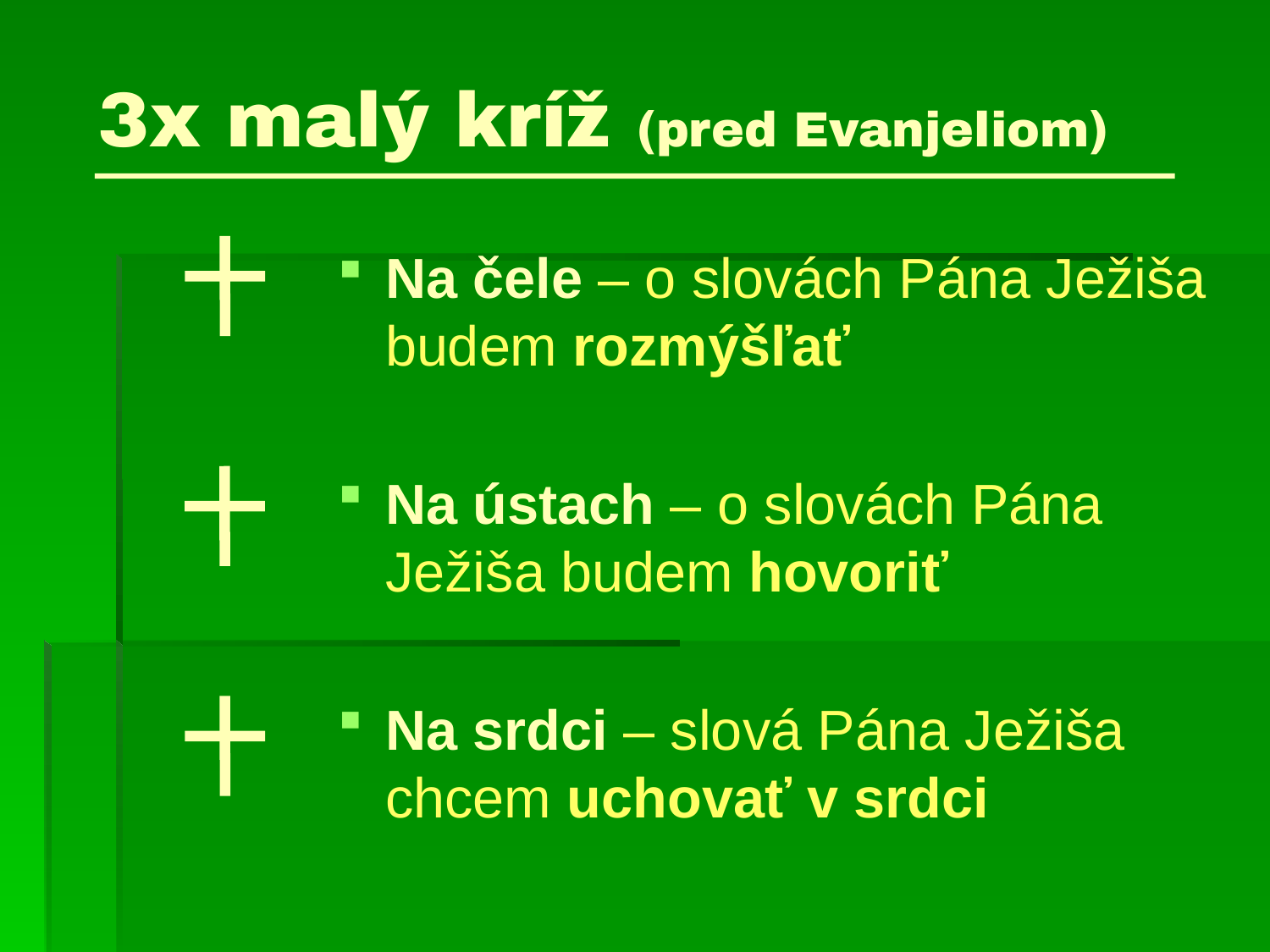

# 3x malý kríž (pred Evanjeliom)

Na čele – o slovách Pána Ježiša budem rozmýšľať

Na ústach – o slovách Pána Ježiša budem hovoriť

Na srdci – slová Pána Ježiša chcem uchovať v srdci